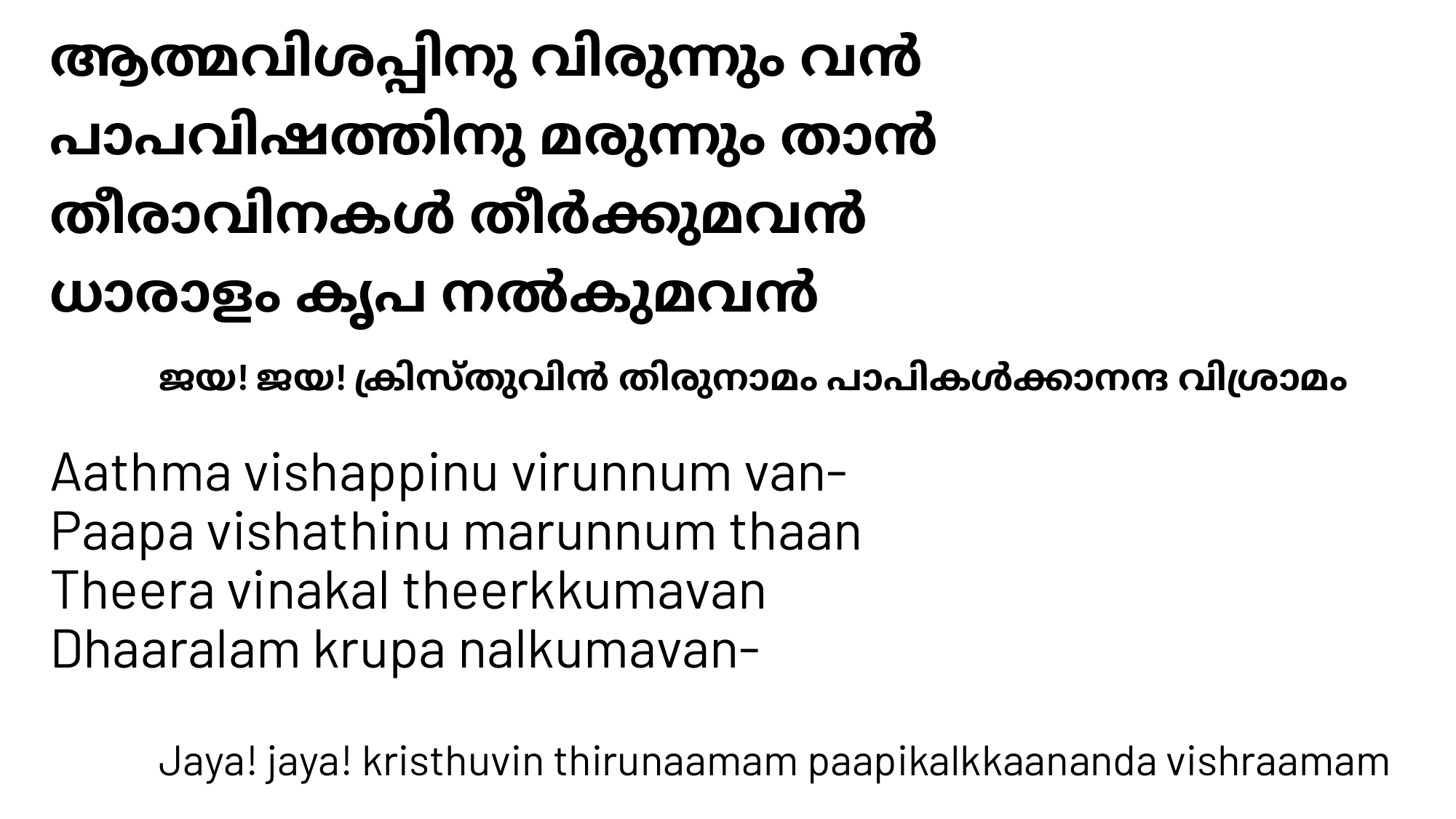

# ആത്മവിശപ്പിനു വിരുന്നും വന്‍ പാപവിഷത്തിനു മരുന്നും താന്‍ തീരാവിനകള്‍ തീര്‍ക്കുമവന്‍ ധാരാളം കൃപ നല്‍കുമവന്‍ ജയ! ജയ! ക്രിസ്തുവിന്‍ തിരുനാമം പാപികള്‍ക്കാനന്ദ വിശ്രാമം
Aathma vishappinu virunnum van-
Paapa vishathinu marunnum thaan
Theera vinakal theerkkumavan
Dhaaralam krupa nalkumavan-

	Jaya! jaya! kristhuvin thirunaamam paapikalkkaananda vishraamam